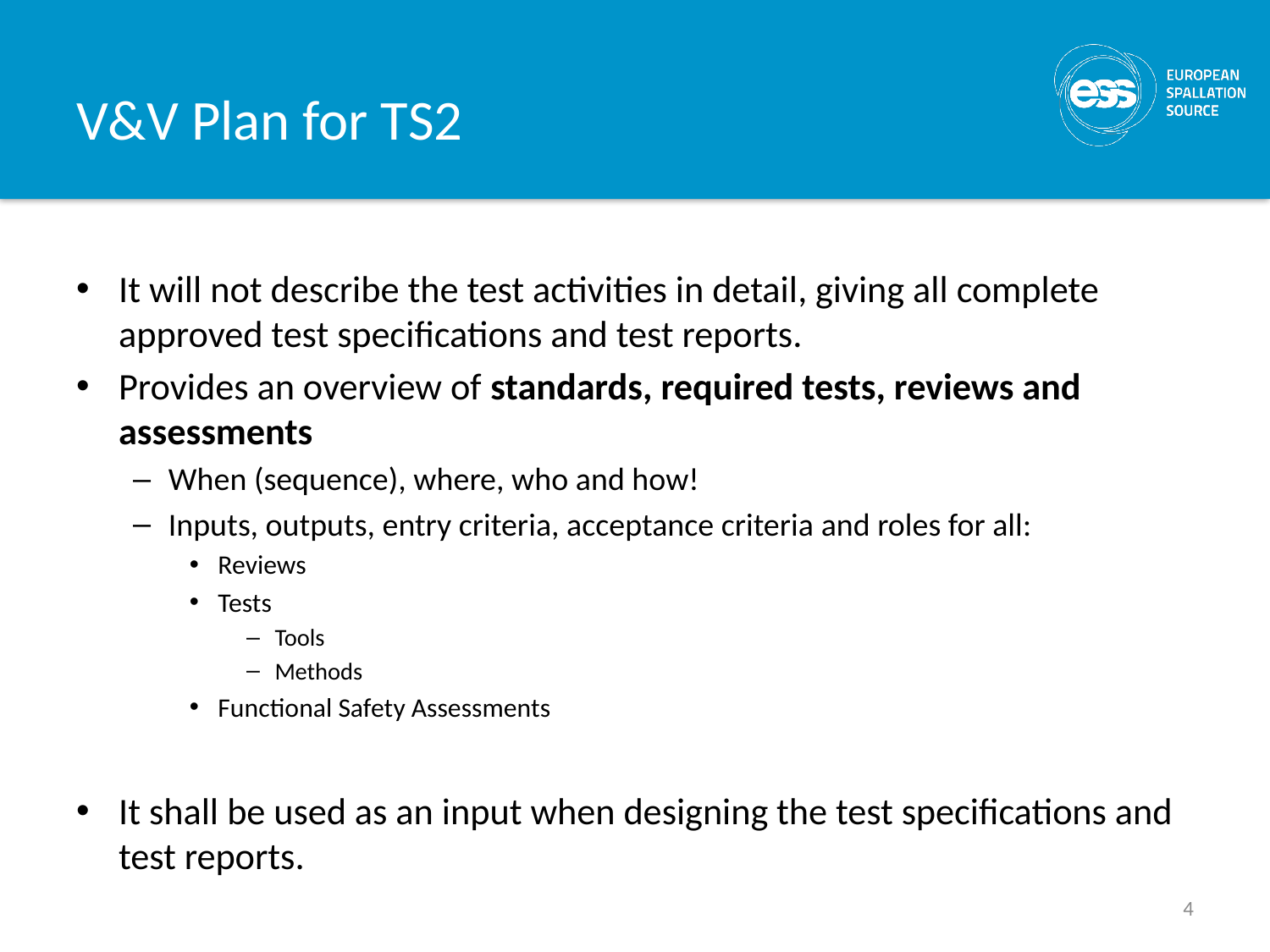

# V&V Plan for TS2
It will not describe the test activities in detail, giving all complete approved test specifications and test reports.
Provides an overview of standards, required tests, reviews and assessments
When (sequence), where, who and how!
Inputs, outputs, entry criteria, acceptance criteria and roles for all:
Reviews
Tests
Tools
Methods
Functional Safety Assessments

It shall be used as an input when designing the test specifications and test reports.

4